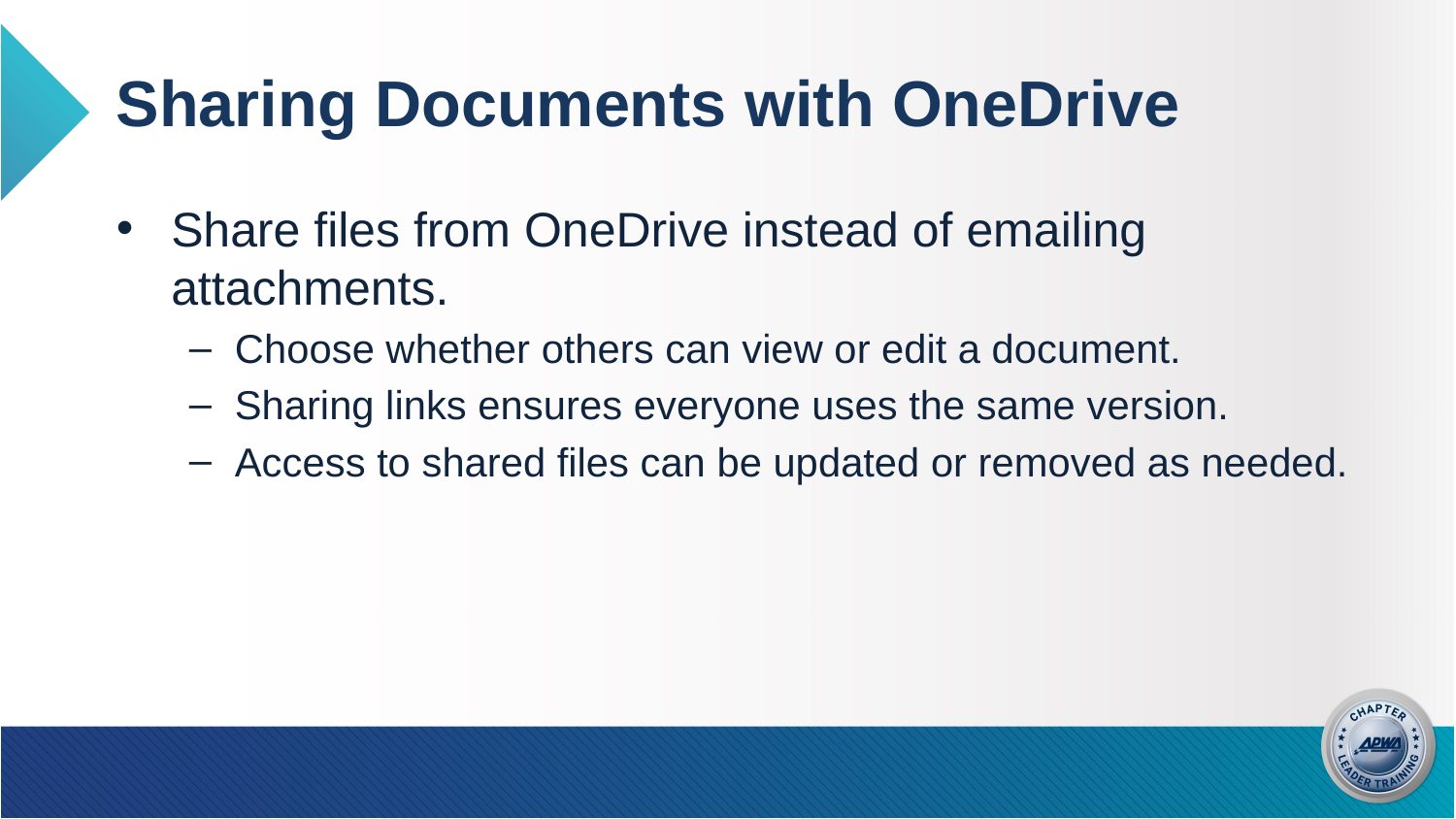

# Sharing Documents with OneDrive
Share files from OneDrive instead of emailing attachments.
Choose whether others can view or edit a document.
Sharing links ensures everyone uses the same version.
Access to shared files can be updated or removed as needed.